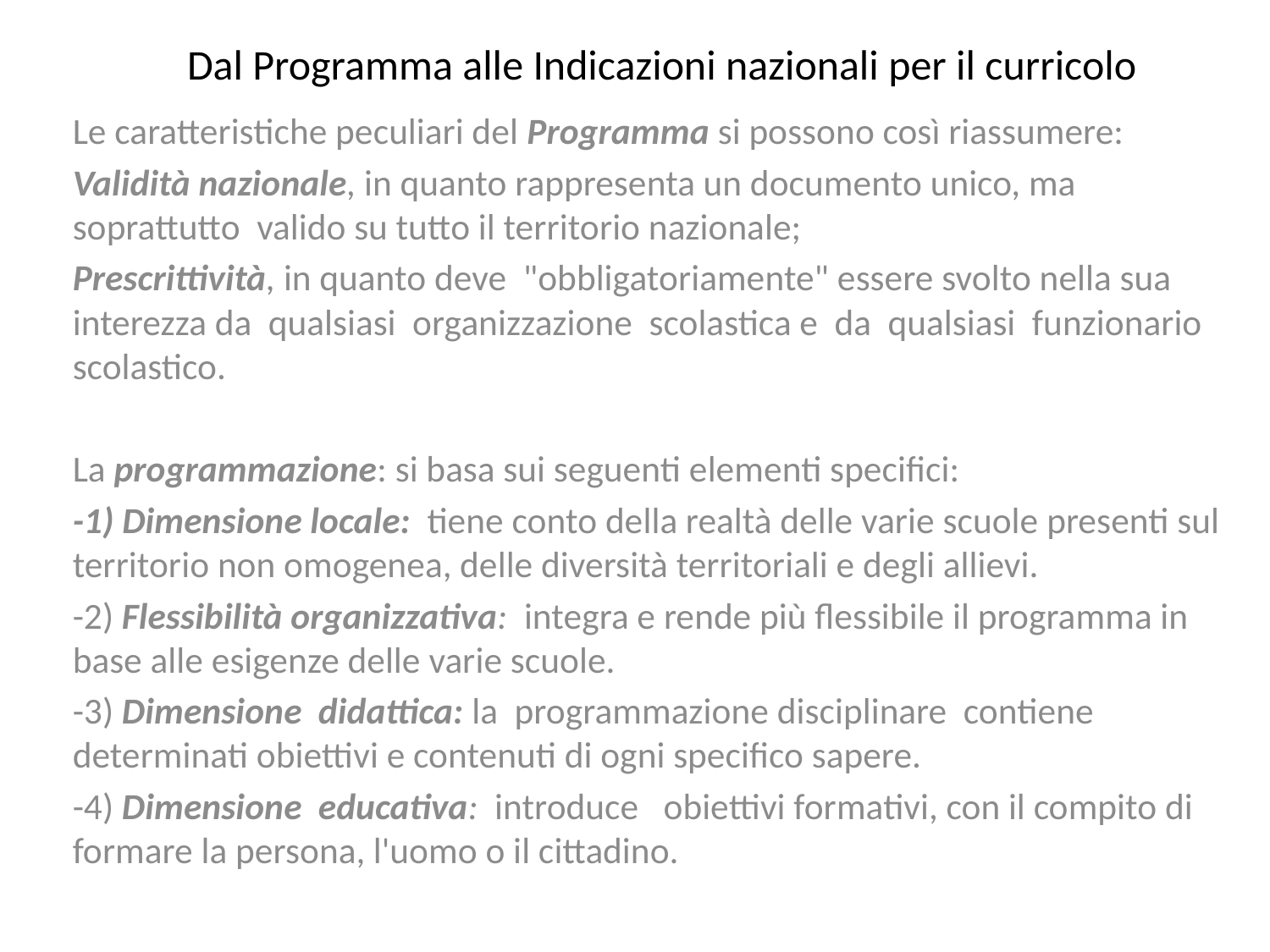

# Dal Programma alle Indicazioni nazionali per il curricolo
Le caratteristiche peculiari del Programma si possono così riassumere:
Validità nazionale, in quanto rappresenta un documento unico, ma soprattutto  valido su tutto il territorio nazionale;
Prescrittività, in quanto deve  "obbligatoriamente" essere svolto nella sua interezza da  qualsiasi  organizzazione  scolastica e  da  qualsiasi  funzionario scolastico.

La programmazione: si basa sui seguenti elementi specifici:
-1) Dimensione locale:  tiene conto della realtà delle varie scuole presenti sul territorio non omogenea, delle diversità territoriali e degli allievi.
-2) Flessibilità organizzativa:  integra e rende più flessibile il programma in base alle esigenze delle varie scuole.
-3) Dimensione  didattica: la  programmazione disciplinare  contiene  determinati obiettivi e contenuti di ogni specifico sapere.
-4) Dimensione  educativa:  introduce   obiettivi formativi, con il compito di formare la persona, l'uomo o il cittadino.